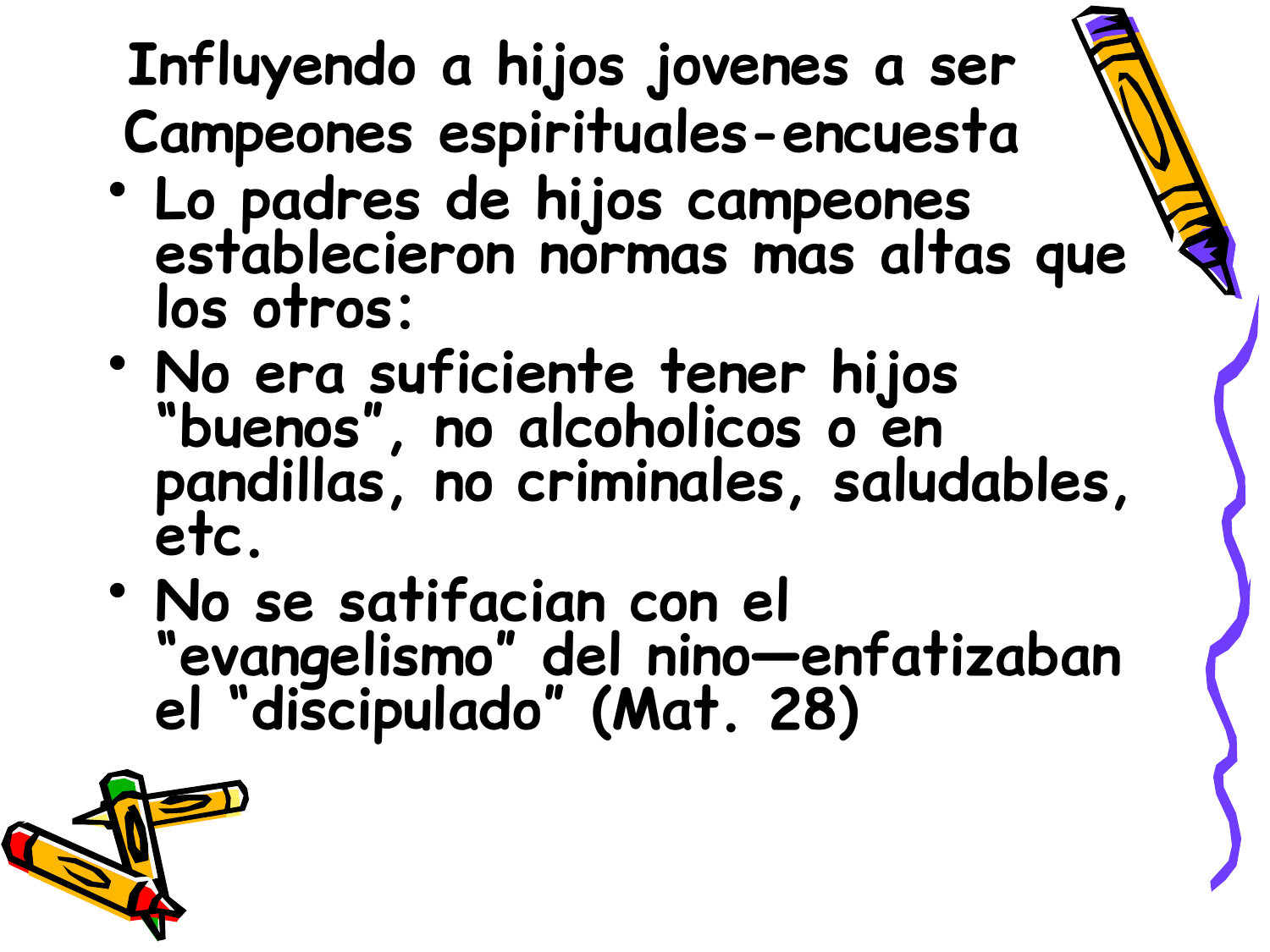

# Influyendo a hijos jovenes a ser Campeones espirituales-encuesta
Lo padres de hijos campeones establecieron normas mas altas que los otros:
No era suficiente tener hijos “buenos”, no alcoholicos o en pandillas, no criminales, saludables, etc.
No se satifacian con el “evangelismo” del nino—enfatizaban el “discipulado” (Mat. 28)